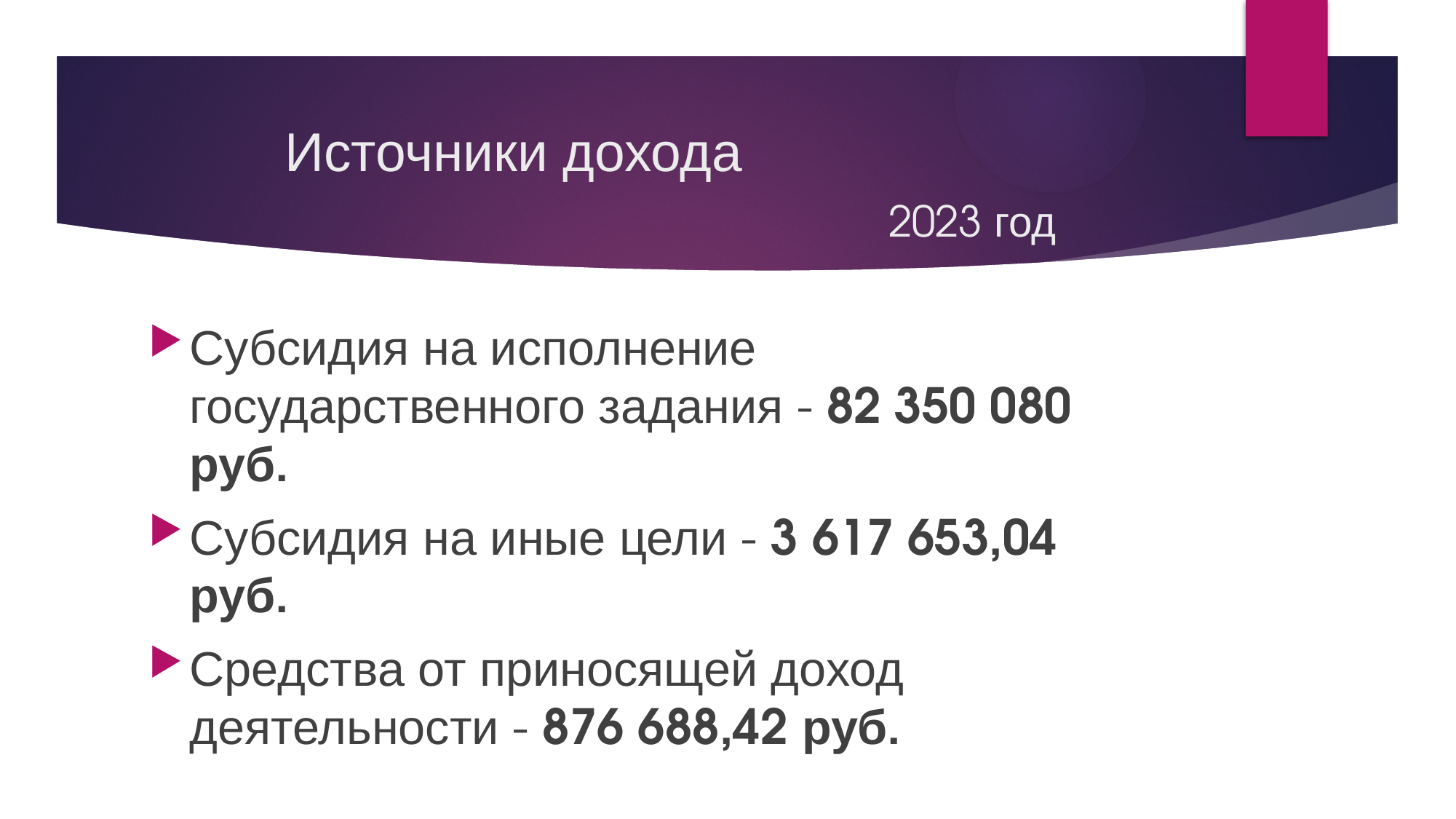

# Источники дохода 2023 год
Субсидия на исполнение государственного задания - 82 350 080 руб.
Субсидия на иные цели - 3 617 653,04 руб.
Средства от приносящей доход деятельности - 876 688,42 руб.